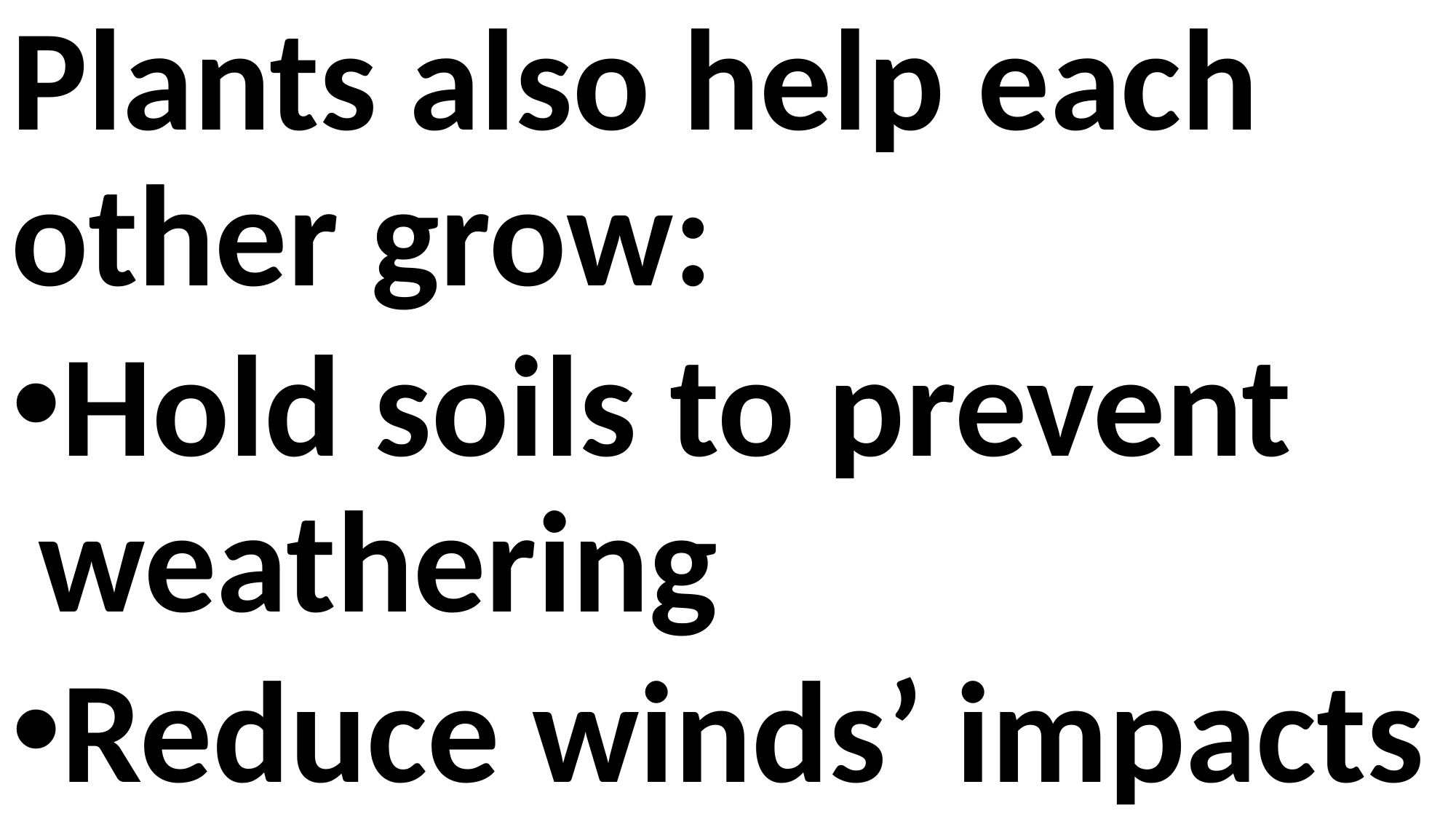

Plants also help each other grow:
Hold soils to prevent weathering
Reduce winds’ impacts